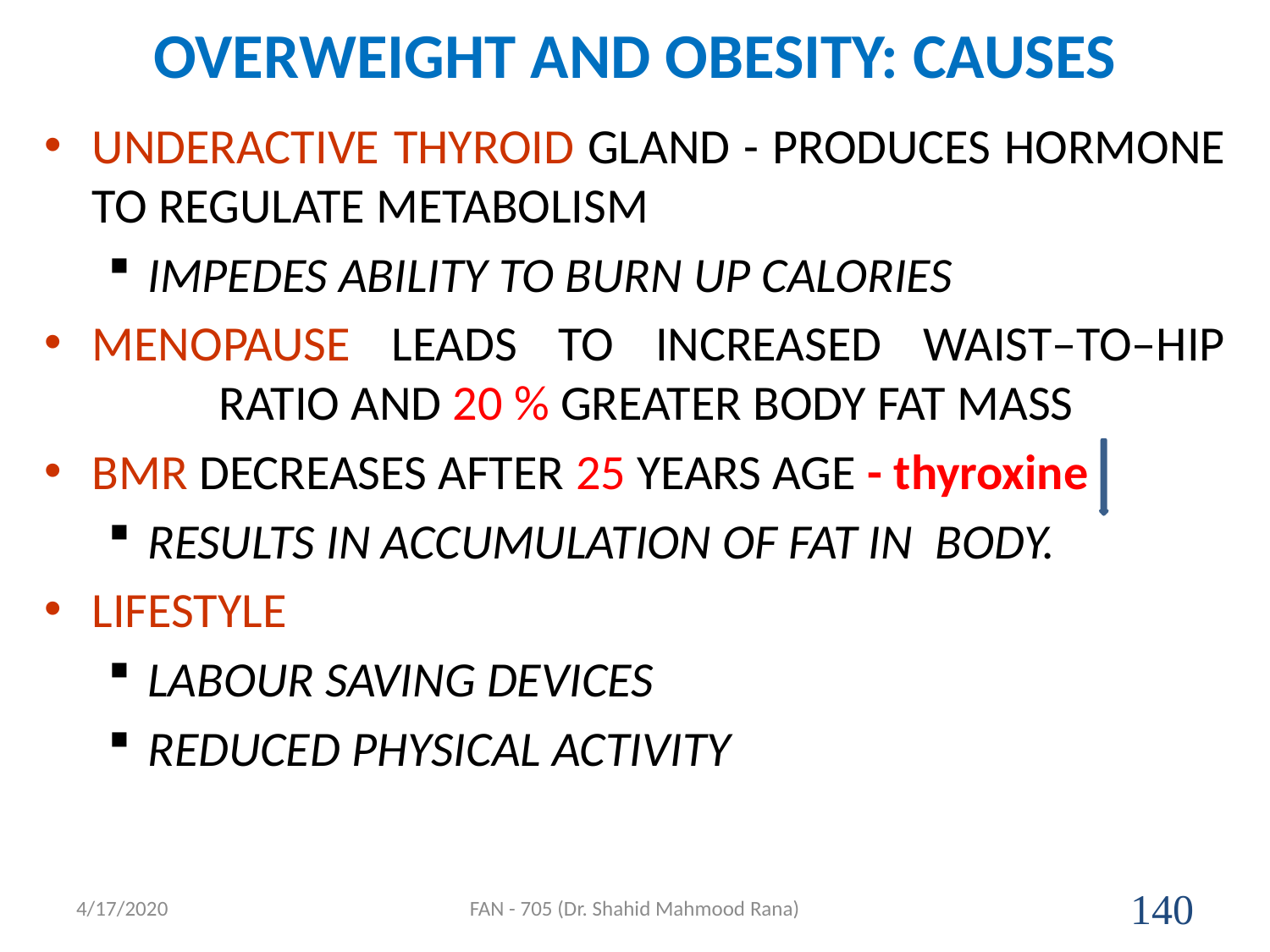

# OVERWEIGHT AND OBESITY: CAUSES
UNDERACTIVE THYROID GLAND - PRODUCES HORMONE TO REGULATE METABOLISM
IMPEDES ABILITY TO BURN UP CALORIES
MENOPAUSE LEADS TO INCREASED WAIST–TO–HIP 	RATIO AND 20 % GREATER BODY FAT MASS
BMR DECREASES AFTER 25 YEARS AGE - thyroxine
RESULTS IN ACCUMULATION OF FAT IN  BODY.
LIFESTYLE
LABOUR SAVING DEVICES
REDUCED PHYSICAL ACTIVITY

4/17/2020
FAN - 705 (Dr. Shahid Mahmood Rana)
140